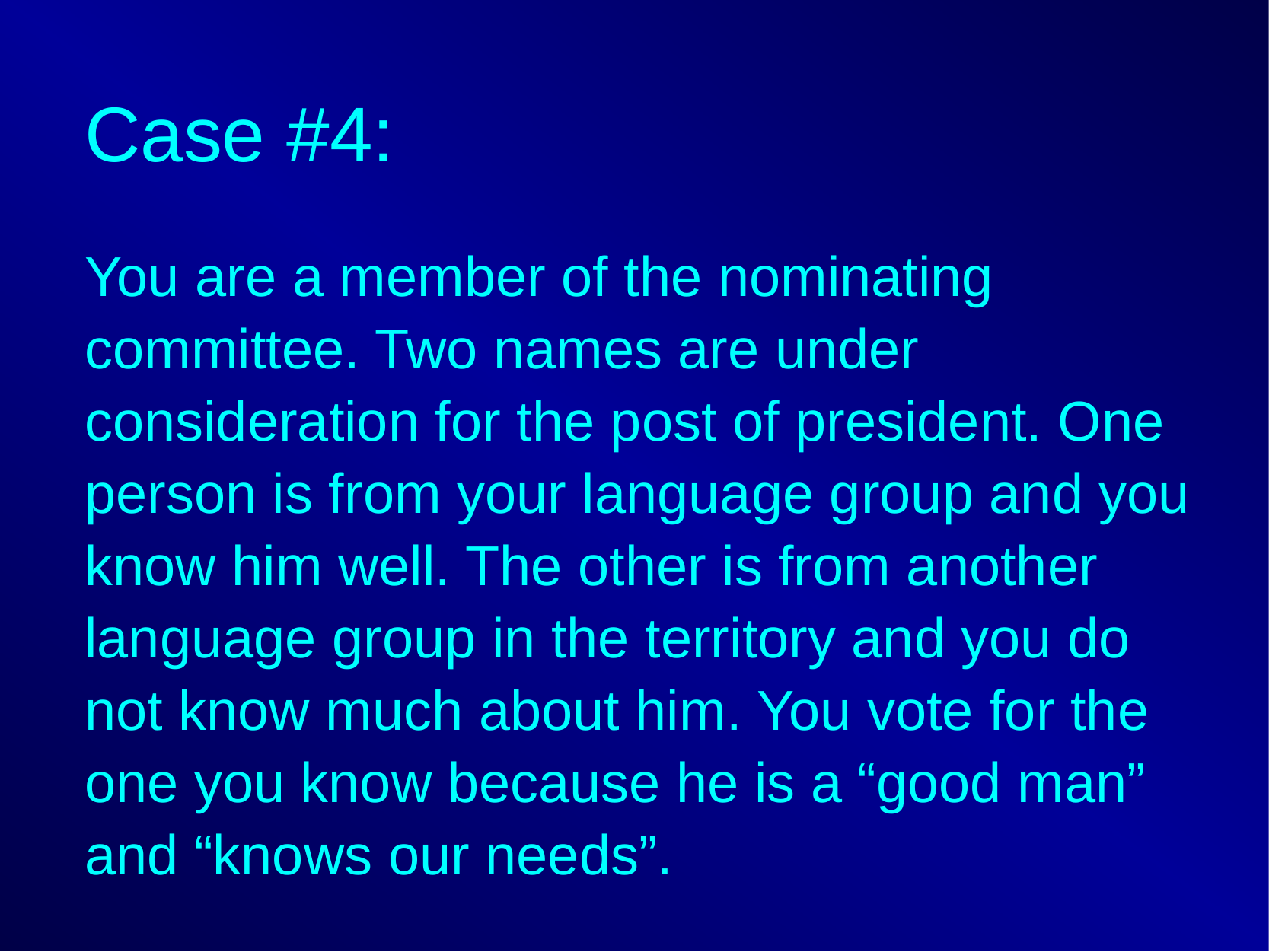

# Case #4:
You are a member of the nominating committee. Two names are under consideration for the post of president. One person is from your language group and you know him well. The other is from another language group in the territory and you do not know much about him. You vote for the one you know because he is a “good man” and “knows our needs”.